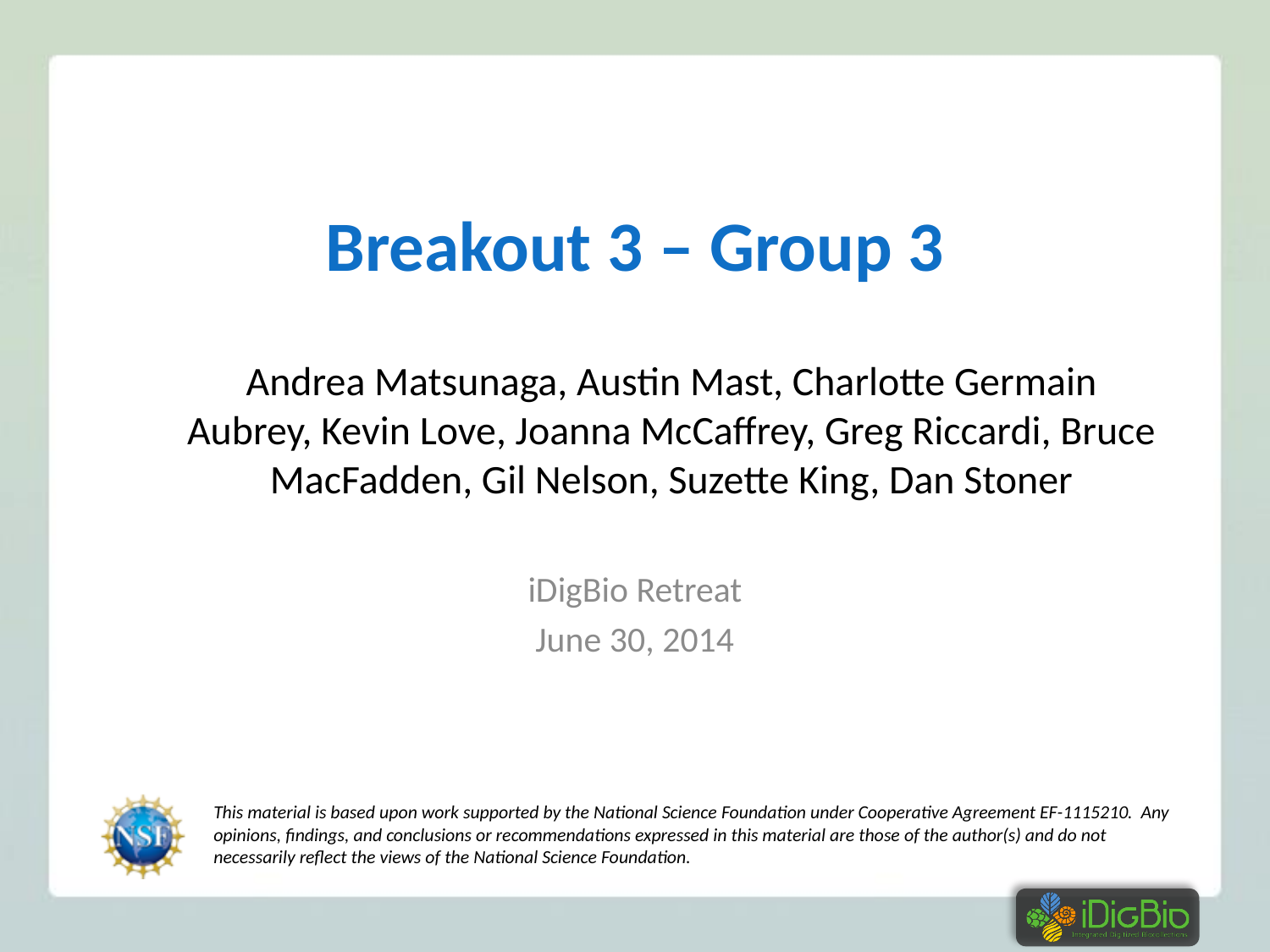

# Breakout 3 – Group 3
Andrea Matsunaga, Austin Mast, Charlotte Germain Aubrey, Kevin Love, Joanna McCaffrey, Greg Riccardi, Bruce MacFadden, Gil Nelson, Suzette King, Dan Stoner
iDigBio Retreat
June 30, 2014